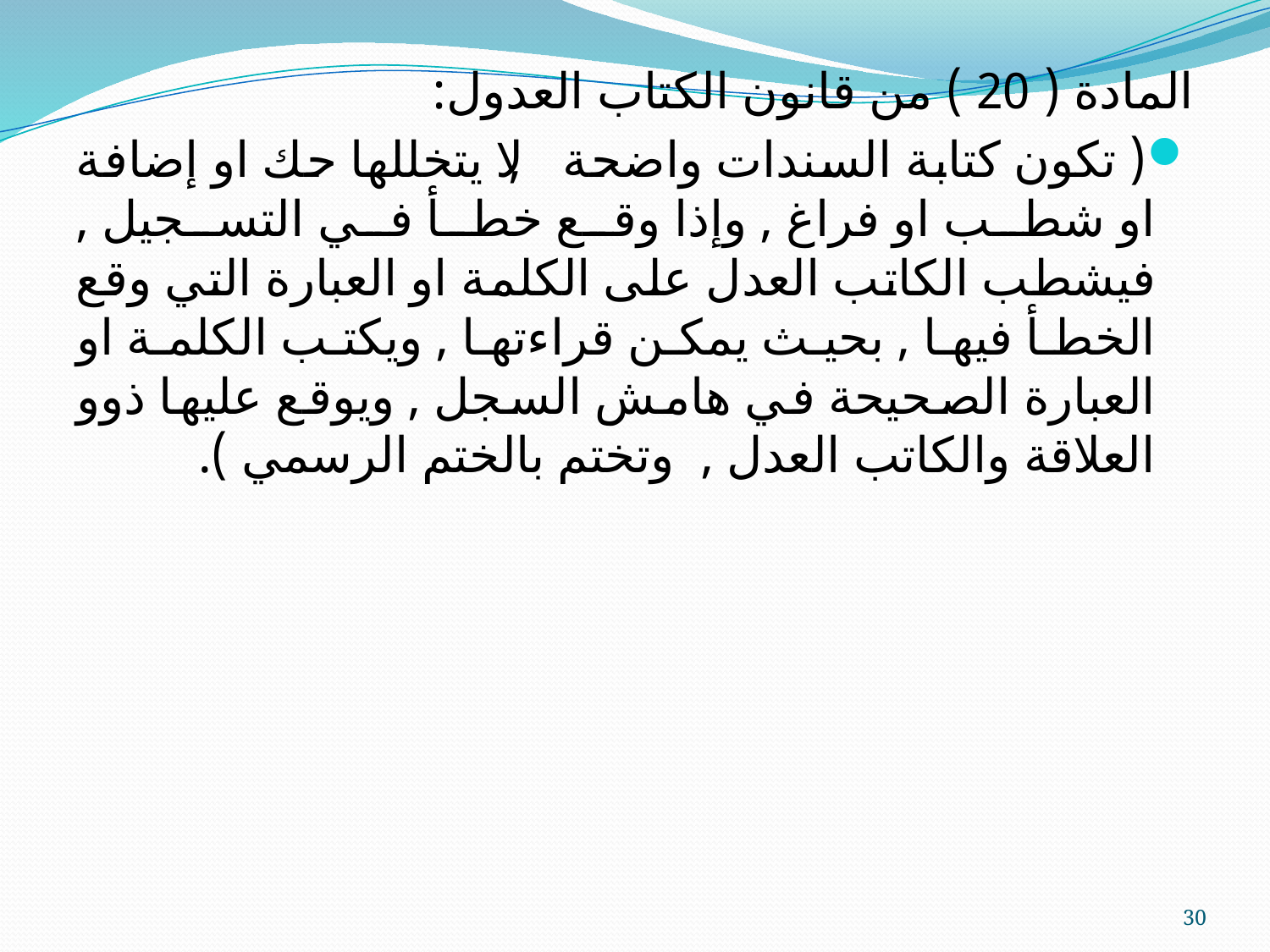

المادة ( 20 ) من قانون الكتاب العدول:
( تكون كتابة السندات واضحة , لا يتخللها حك او إضافة او شطب او فراغ , وإذا وقع خطأ في التسجيل , فيشطب الكاتب العدل على الكلمة او العبارة التي وقع الخطأ فيها , بحيث يمكن قراءتها , ويكتب الكلمة او العبارة الصحيحة في هامش السجل , ويوقع عليها ذوو العلاقة والكاتب العدل ,  وتختم بالختم الرسمي ).
30